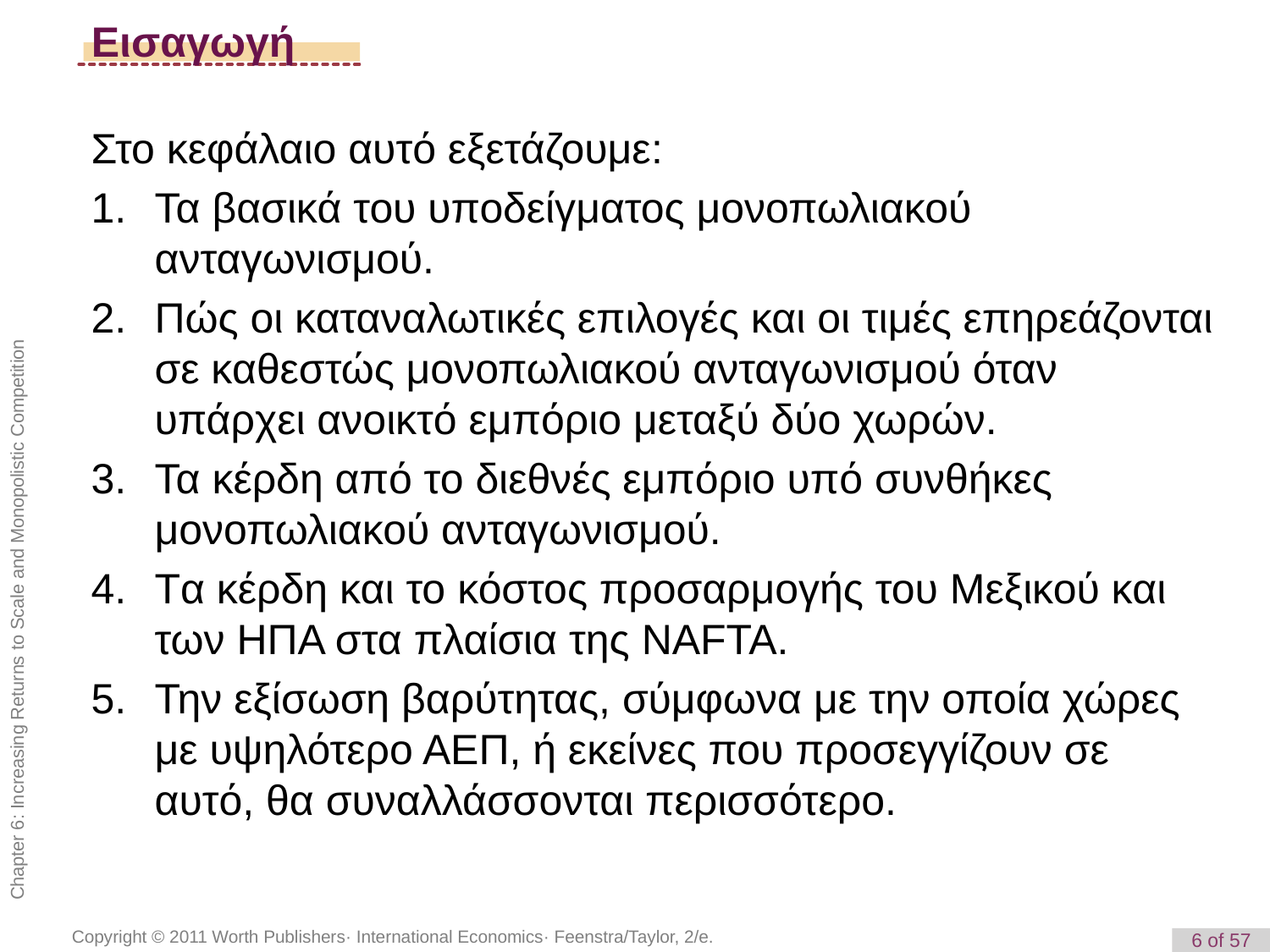

Εισαγωγή

Στο κεφάλαιο αυτό εξετάζουμε:
Τα βασικά του υποδείγματος μονοπωλιακού ανταγωνισμού.
Πώς οι καταναλωτικές επιλογές και οι τιμές επηρεάζονται σε καθεστώς μονοπωλιακού ανταγωνισμού όταν υπάρχει ανοικτό εμπόριο μεταξύ δύο χωρών.
Τα κέρδη από το διεθνές εμπόριο υπό συνθήκες μονοπωλιακού ανταγωνισμού.
Tα κέρδη και το κόστος προσαρμογής του Μεξικού και των ΗΠΑ στα πλαίσια της NAFTA.
Την εξίσωση βαρύτητας, σύμφωνα με την οποία χώρες με υψηλότερο ΑΕΠ, ή εκείνες που προσεγγίζουν σε αυτό, θα συναλλάσσονται περισσότερο.